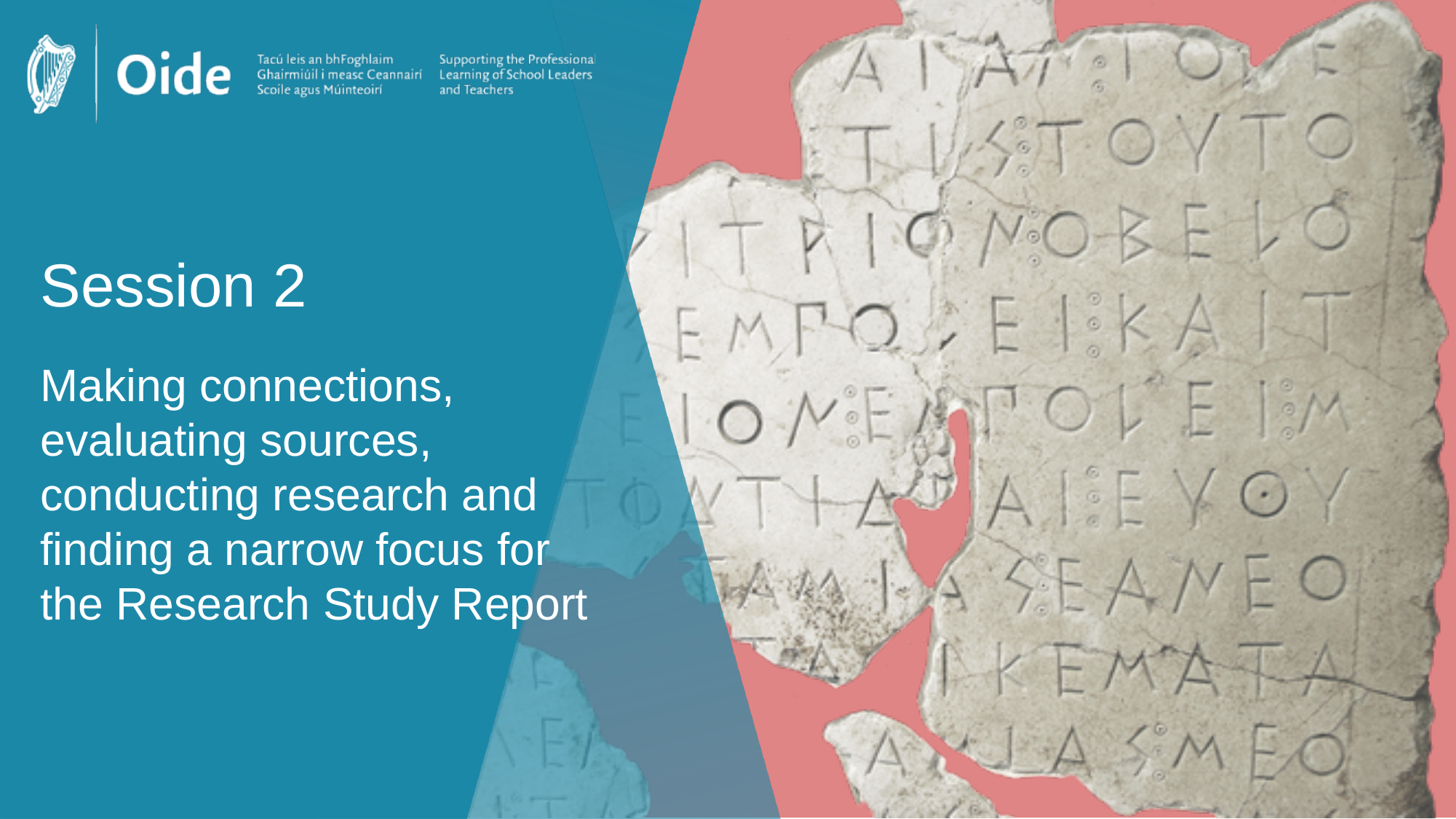

# Session 2
Making connections, evaluating sources, conducting research and finding a narrow focus for the Research Study Report